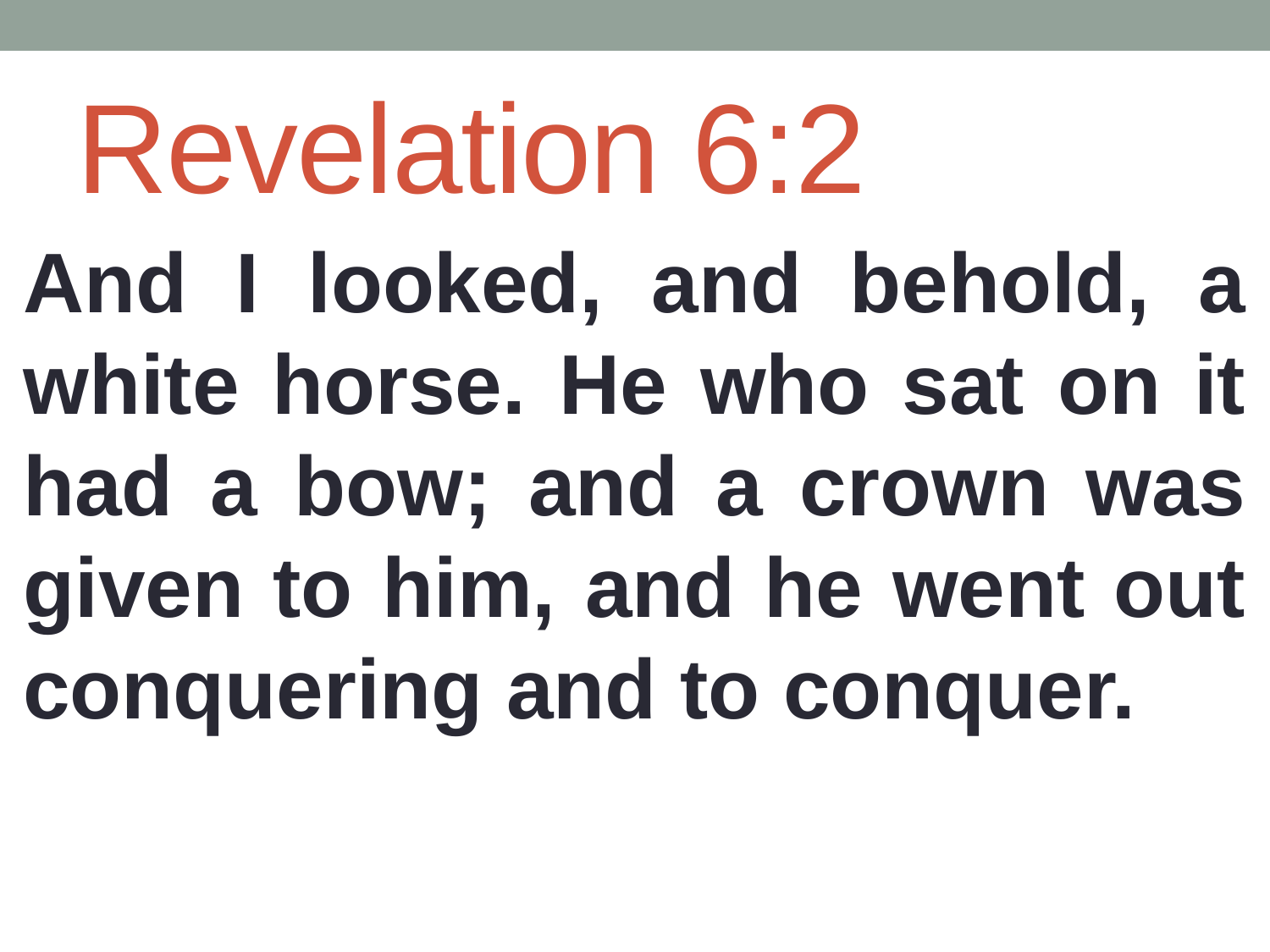

# Revelation 6:2
And I looked, and behold, a white horse. He who sat on it had a bow; and a crown was given to him, and he went out conquering and to conquer.